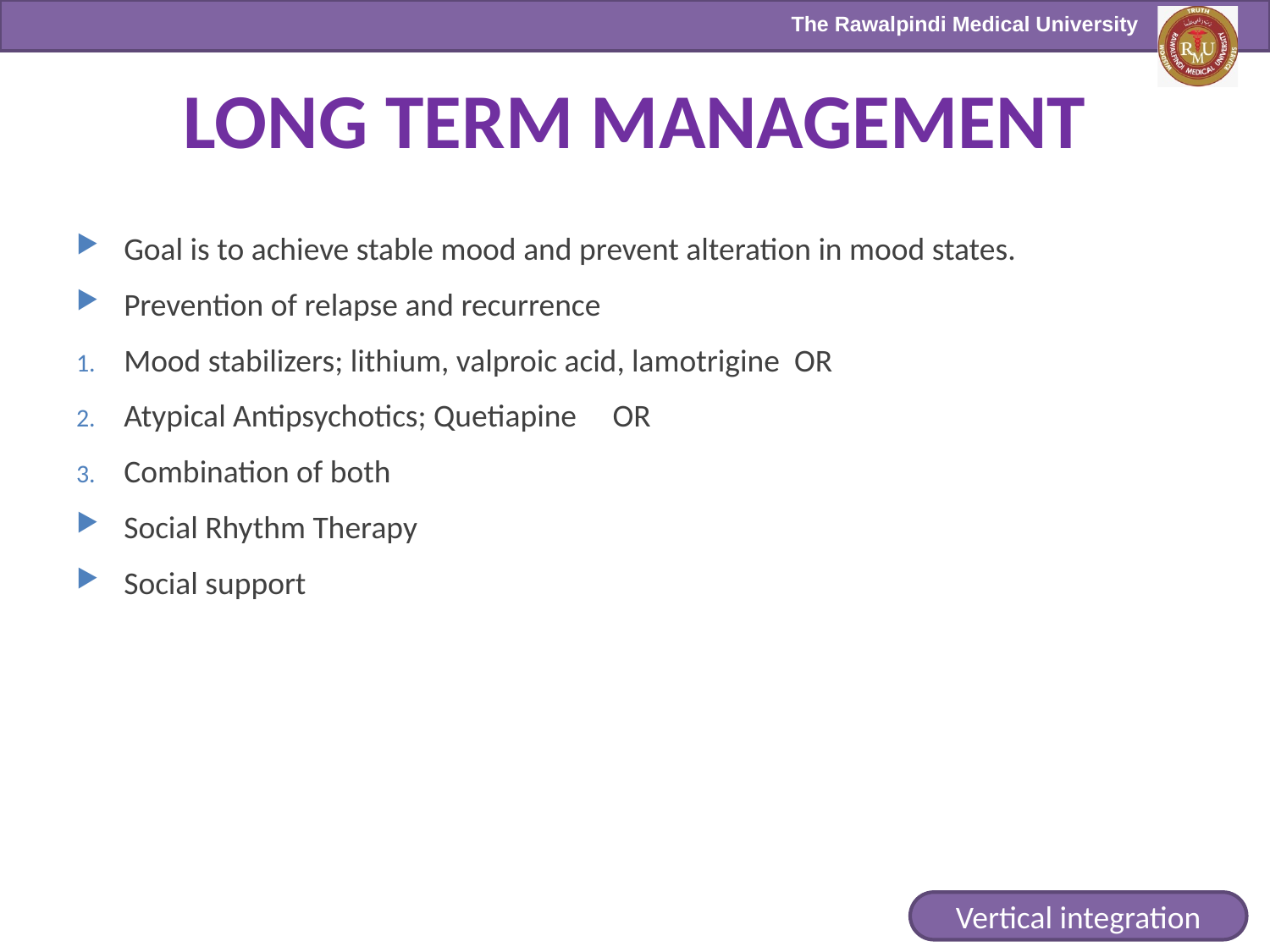

# LONG TERM MANAGEMENT
Goal is to achieve stable mood and prevent alteration in mood states.
Prevention of relapse and recurrence
Mood stabilizers; lithium, valproic acid, lamotrigine  OR
Atypical Antipsychotics; Quetiapine     OR
Combination of both
Social Rhythm Therapy
Social support
Vertical integration